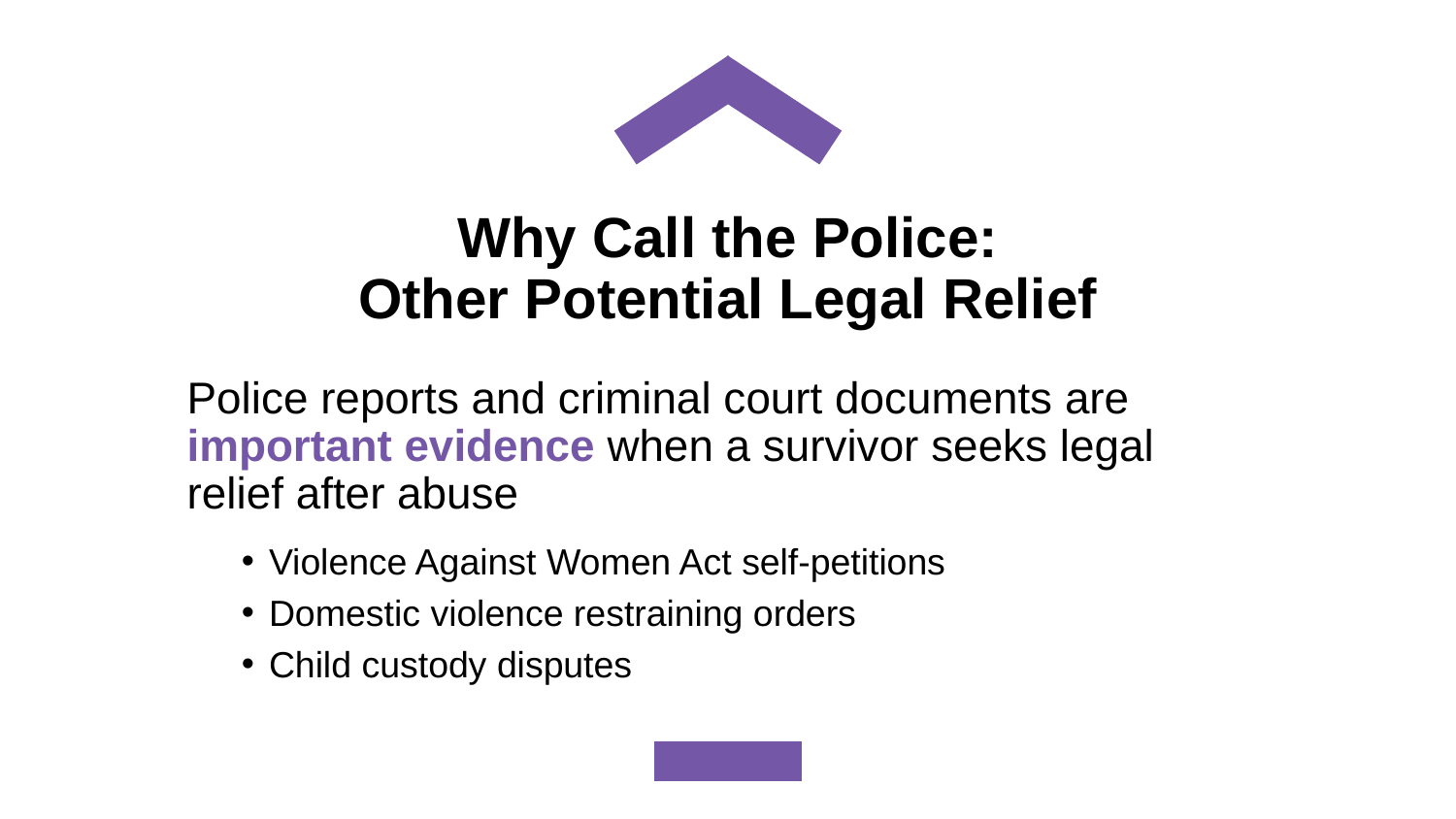

# Why Call the Police: Other Potential Legal Relief
Police reports and criminal court documents are important evidence when a survivor seeks legal relief after abuse
Violence Against Women Act self-petitions
Domestic violence restraining orders
Child custody disputes